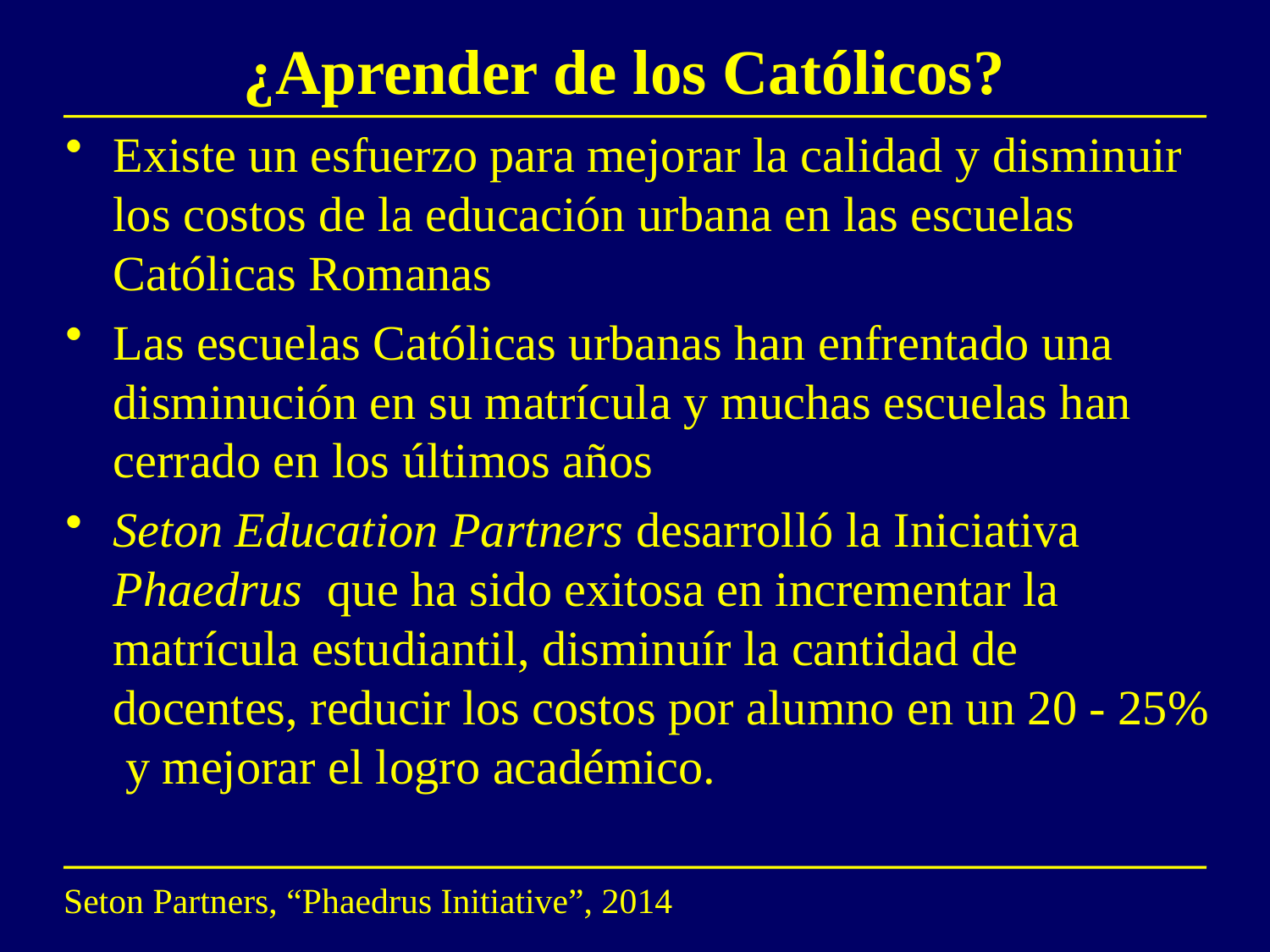

# ¿Aprender de los Católicos?
Existe un esfuerzo para mejorar la calidad y disminuir los costos de la educación urbana en las escuelas Católicas Romanas
Las escuelas Católicas urbanas han enfrentado una disminución en su matrícula y muchas escuelas han cerrado en los últimos años
Seton Education Partners desarrolló la Iniciativa Phaedrus  que ha sido exitosa en incrementar la matrícula estudiantil, disminuír la cantidad de docentes, reducir los costos por alumno en un 20 - 25%  y mejorar el logro académico.

Seton Partners, “Phaedrus Initiative”, 2014